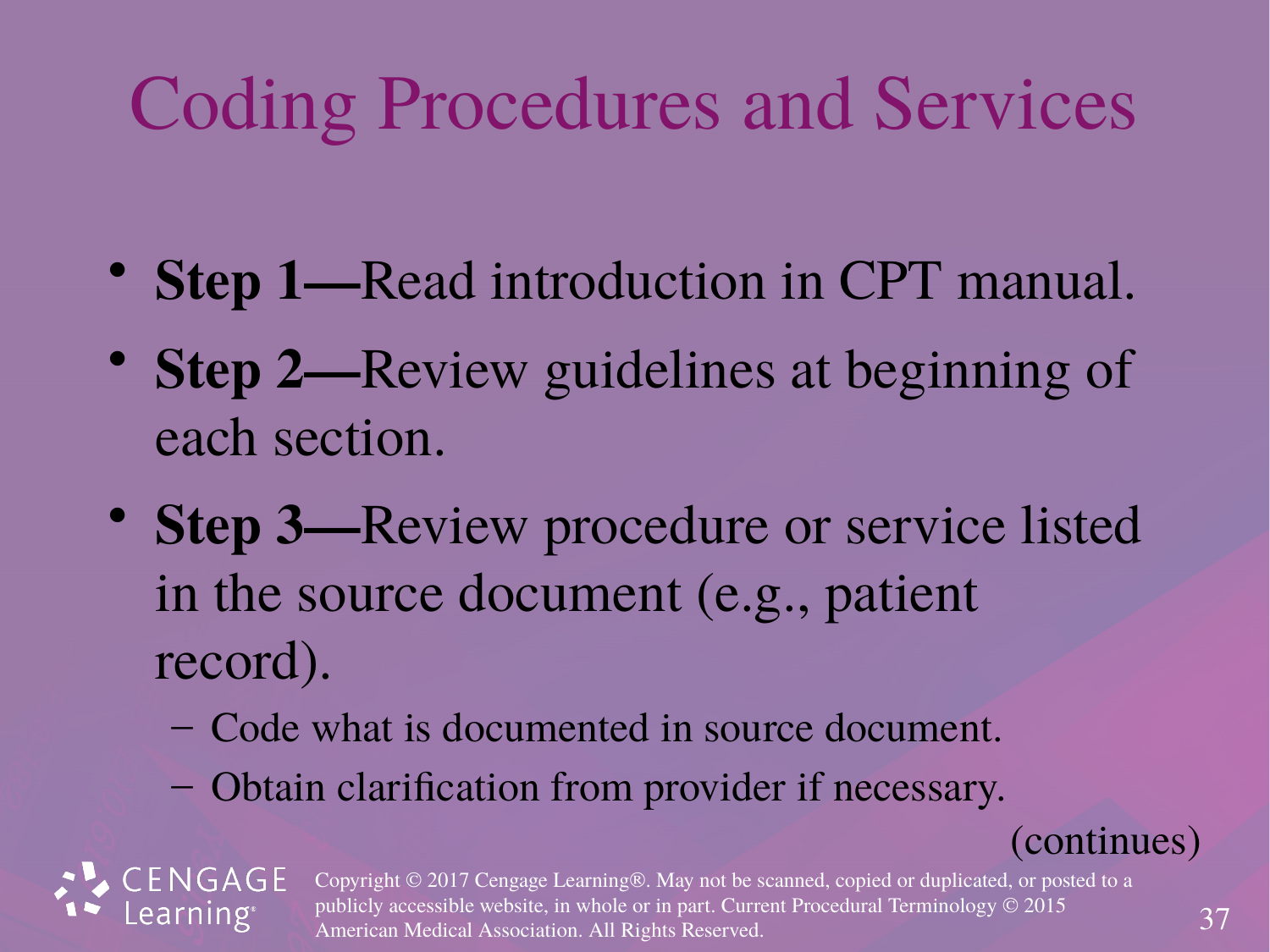

# Coding Procedures and Services
Step 1—Read introduction in CPT manual.
Step 2—Review guidelines at beginning of
each section.
Step 3—Review procedure or service listed
in the source document (e.g., patient record).
Code what is documented in source document.
Obtain clarification from provider if necessary.

(continues)